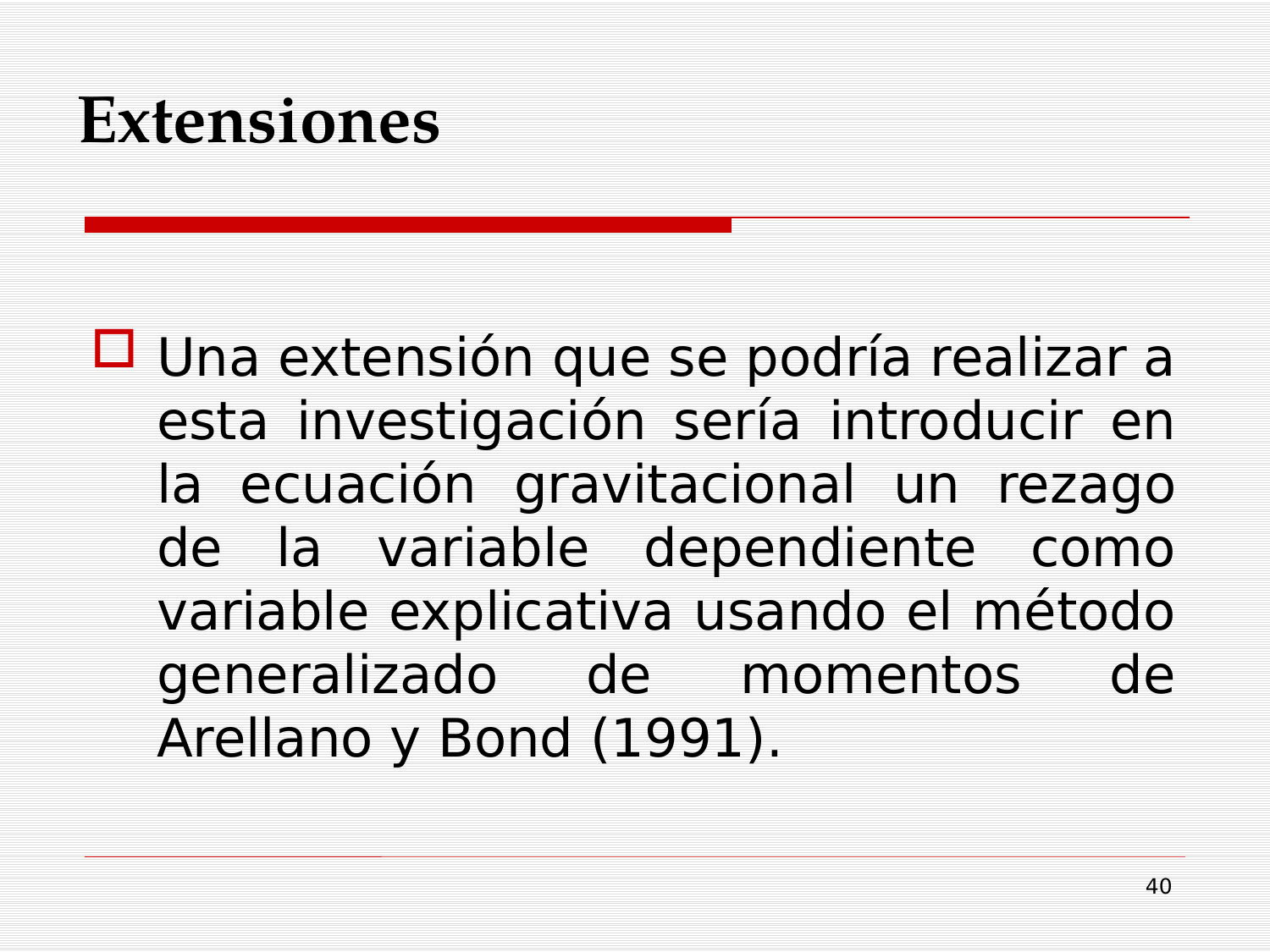

# Extensiones

Una extensión que se podría realizar a esta investigación sería introducir en la ecuación gravitacional un rezago de la variable dependiente como variable explicativa usando el método generalizado de momentos de Arellano y Bond (1991).
40